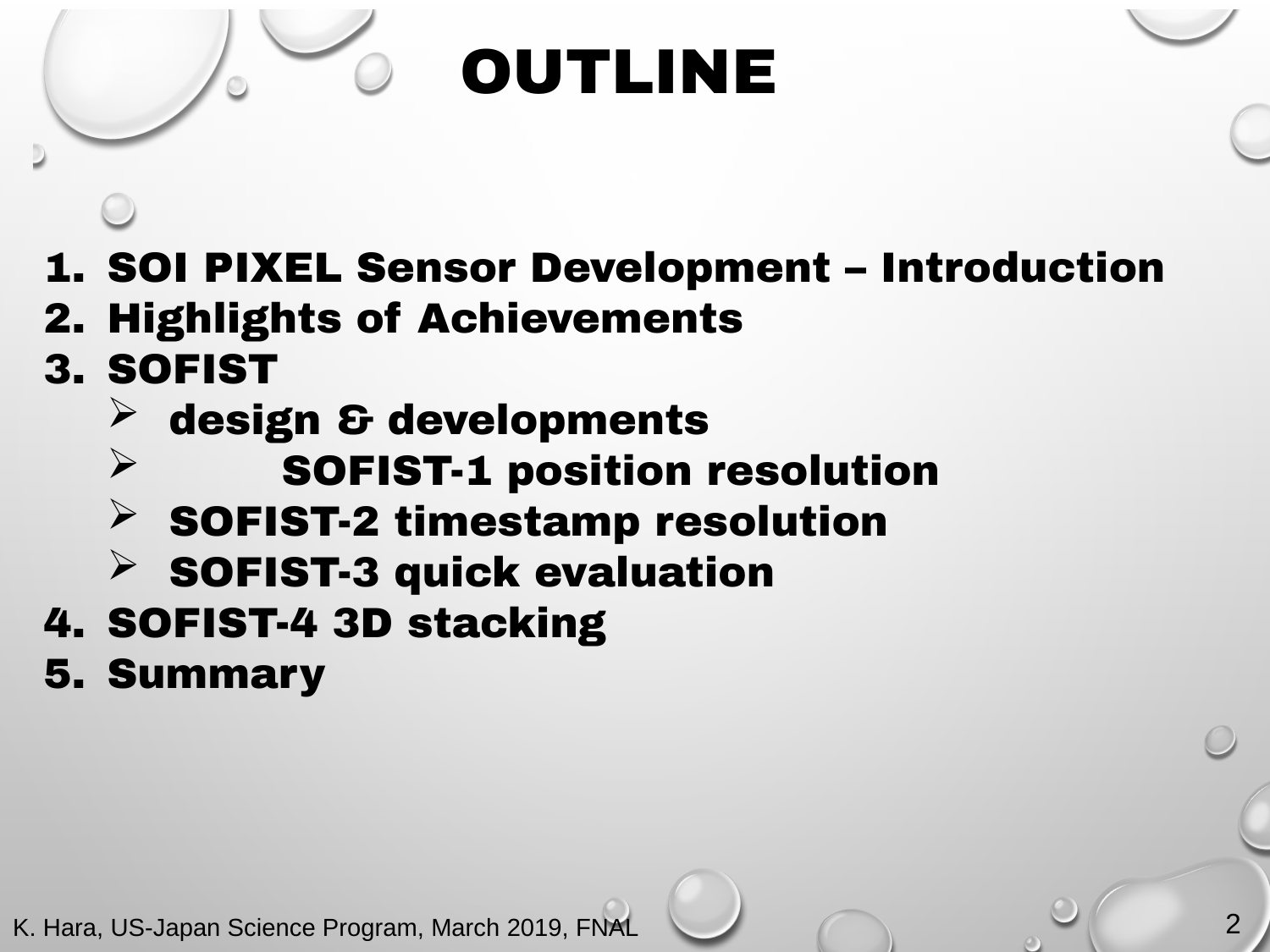

OUTLINE
SOI PIXEL Sensor Development – Introduction
Highlights of Achievements
SOFIST
 design & developments
	SOFIST-1 position resolution
 SOFIST-2 timestamp resolution
 SOFIST-3 quick evaluation
SOFIST-4 3D stacking
Summary